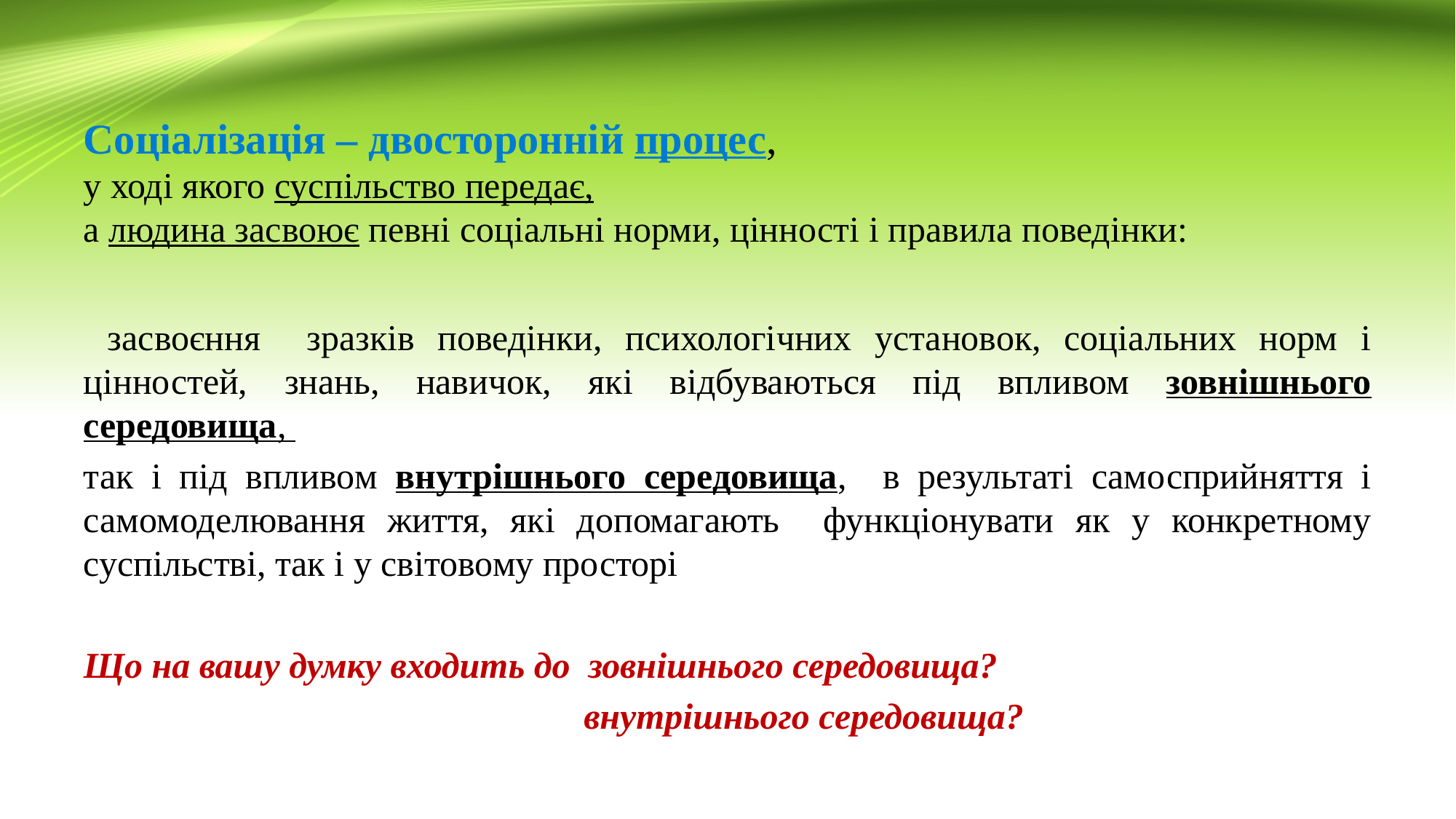

# Соціалізація – двосторонній процес, у ході якого суспільство передає, а людина засвоює певні соціальні норми, цінності і правила поведінки:
 засвоєння  зразків поведінки, психологічних установок, соціальних норм і цінностей, знань, навичок, які відбуваються під впливом зовнішнього середовища,
так і під впливом внутрішнього середовища,  в результаті самосприйняття і самомоделювання життя, які допомагають  функціонувати як у конкретному суспільстві, так і у світовому просторі

Що на вашу думку входить до  зовнішнього середовища?
				       внутрішнього середовища?